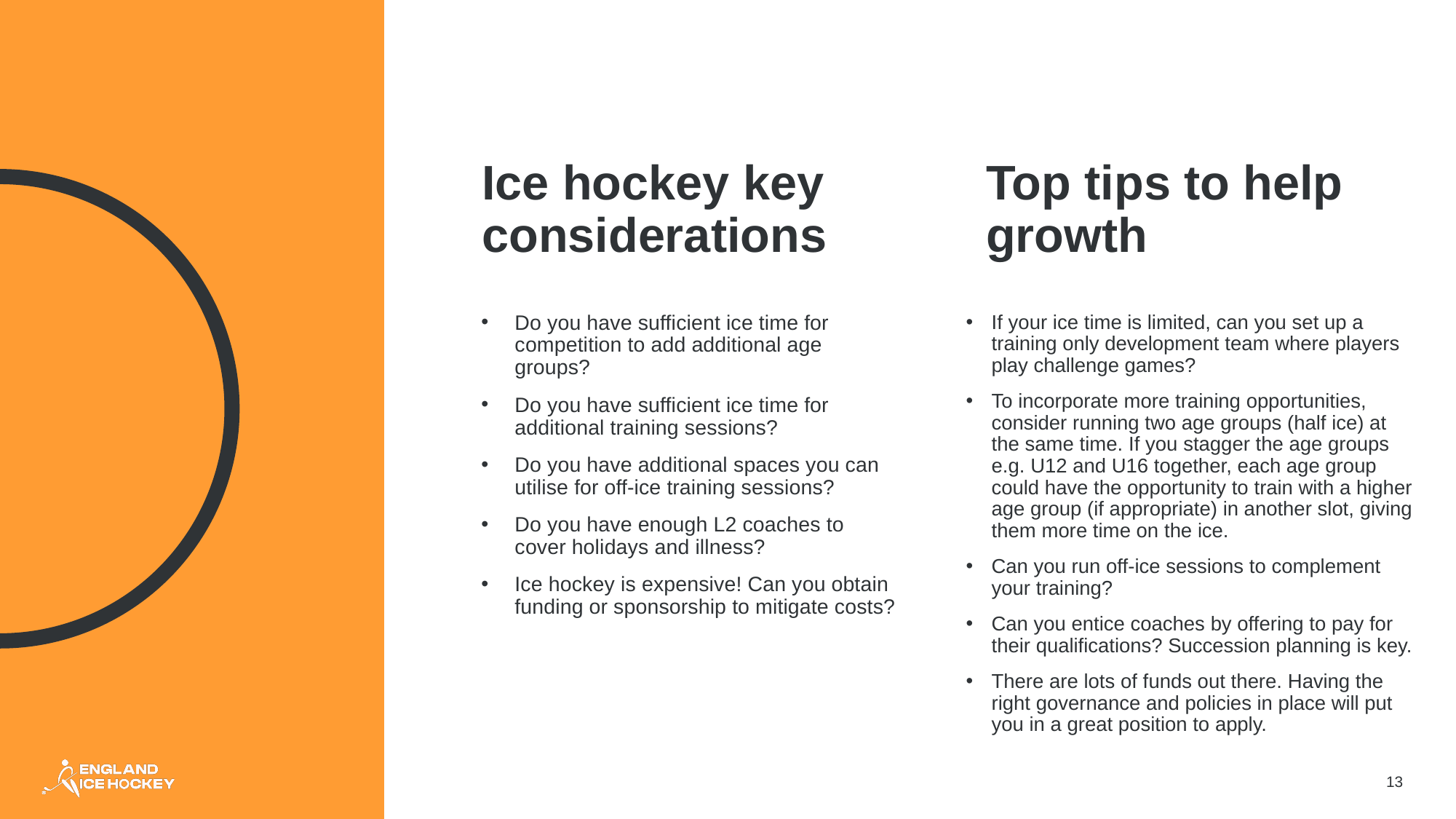

# Ice hockey key considerations
Top tips to help growth
If your ice time is limited, can you set up a training only development team where players play challenge games?
To incorporate more training opportunities, consider running two age groups (half ice) at the same time. If you stagger the age groups e.g. U12 and U16 together, each age group could have the opportunity to train with a higher age group (if appropriate) in another slot, giving them more time on the ice.
Can you run off-ice sessions to complement your training?
Can you entice coaches by offering to pay for their qualifications? Succession planning is key.
There are lots of funds out there. Having the right governance and policies in place will put you in a great position to apply.

Do you have sufficient ice time for competition to add additional age groups?
Do you have sufficient ice time for additional training sessions?
Do you have additional spaces you can utilise for off-ice training sessions?
Do you have enough L2 coaches to cover holidays and illness?
Ice hockey is expensive! Can you obtain funding or sponsorship to mitigate costs?
13